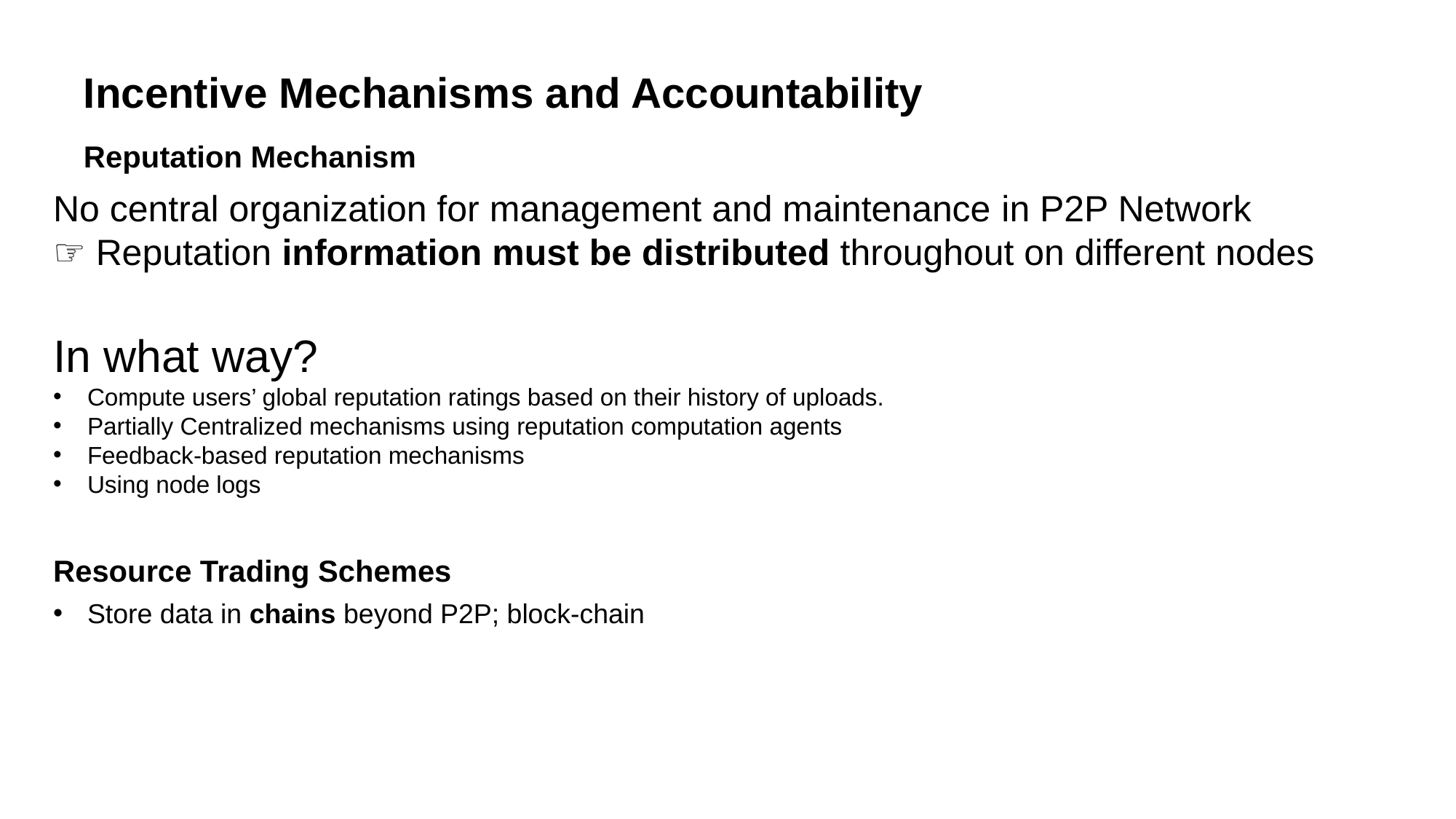

Incentive Mechanisms and Accountability

Reputation Mechanism
No central organization for management and maintenance in P2P Network
☞ Reputation information must be distributed throughout on different nodes

In what way?
Compute users’ global reputation ratings based on their history of uploads.
Partially Centralized mechanisms using reputation computation agents
Feedback-based reputation mechanisms
Using node logs

Store data in chains beyond P2P; block-chain
Resource Trading Schemes